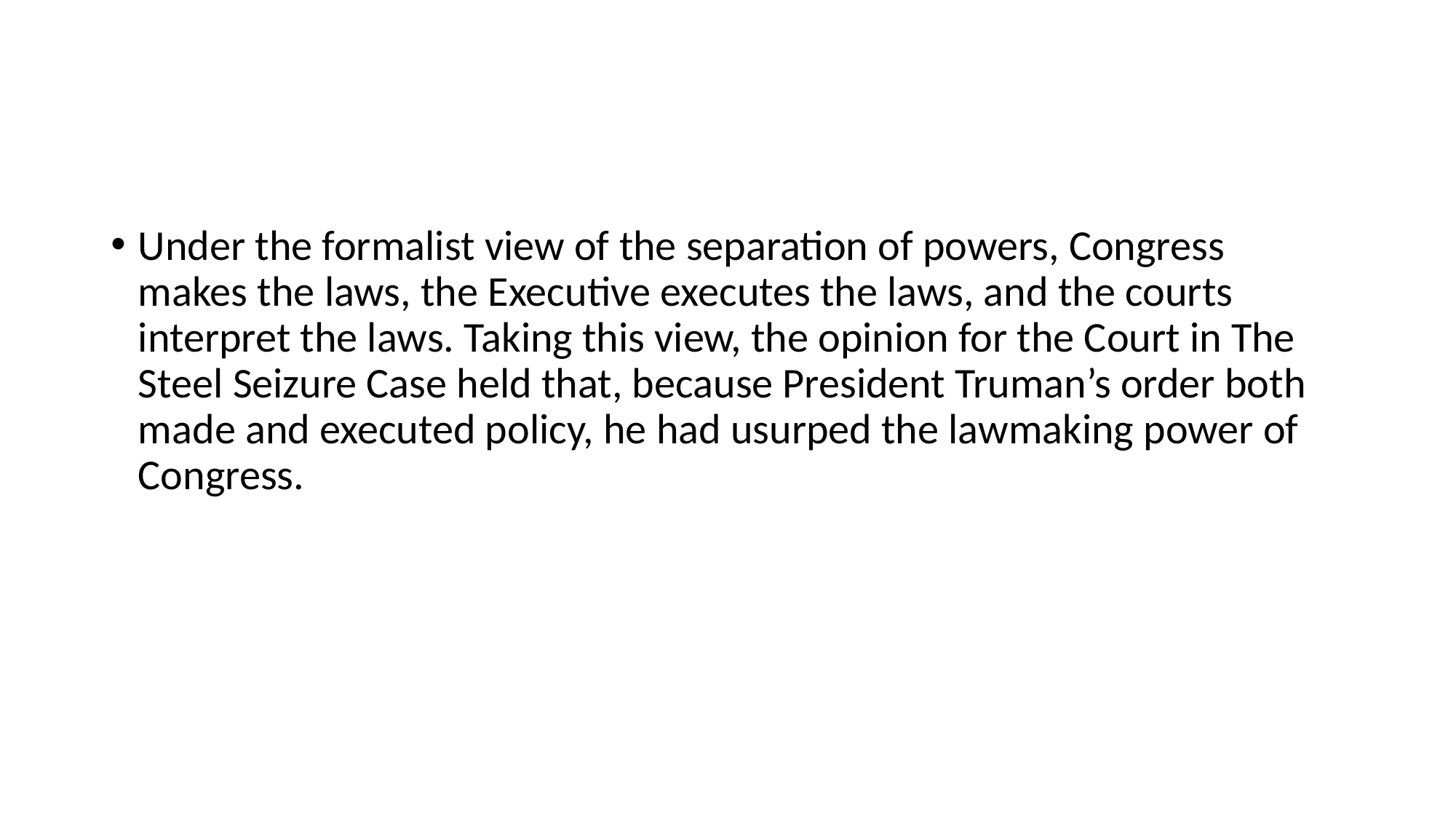

#
Under the formalist view of the separation of powers, Congress makes the laws, the Executive executes the laws, and the courts interpret the laws. Taking this view, the opinion for the Court in The Steel Seizure Case held that, because President Truman’s order both made and executed policy, he had usurped the lawmaking power of Congress.